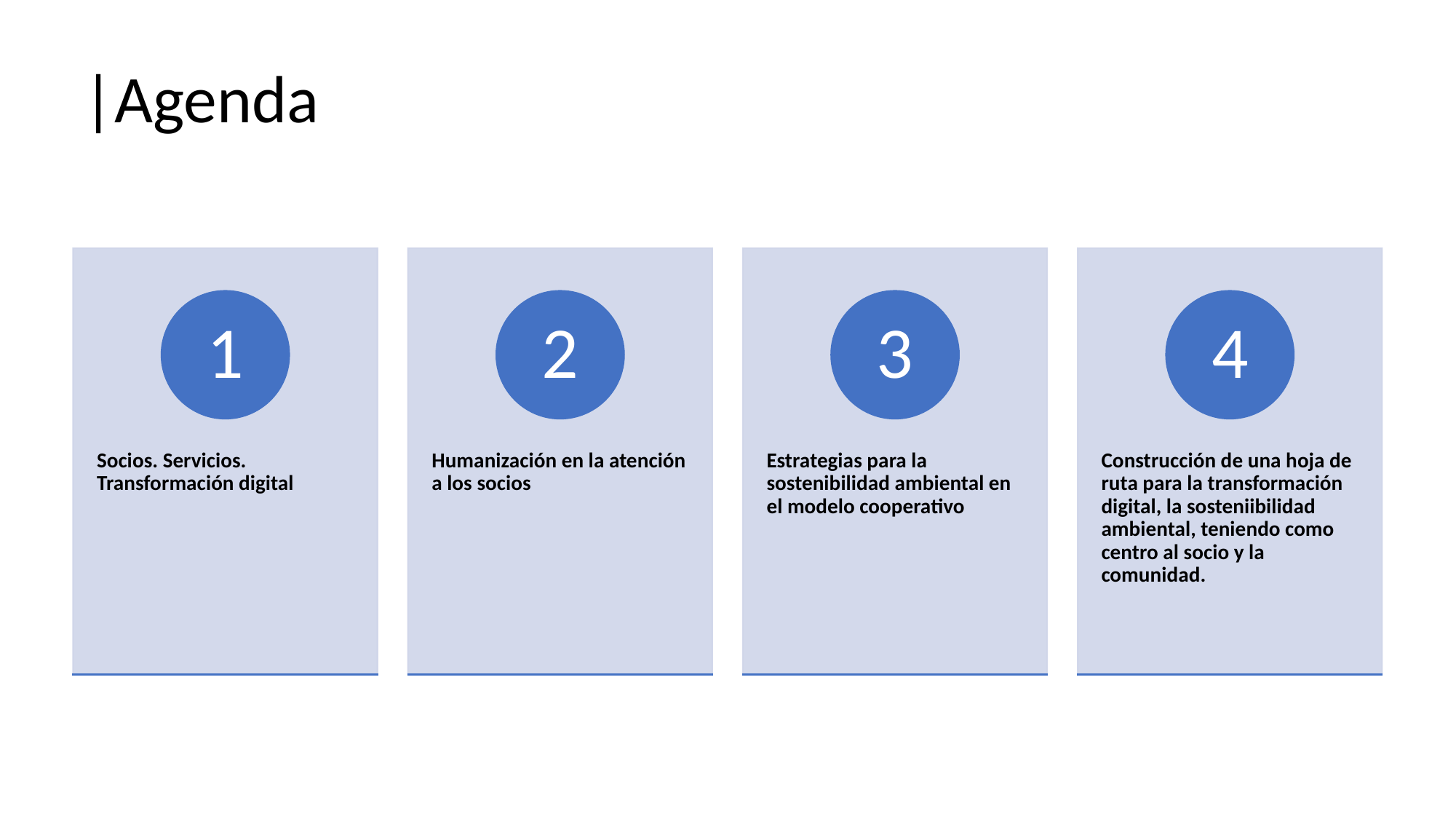

# |Agenda
Socios. Servicios. Transformación digital
1
Humanización en la atención a los socios
2
Estrategias para la sostenibilidad ambiental en el modelo cooperativo
3
Construcción de una hoja de ruta para la transformación digital, la sosteniibilidad ambiental, teniendo como centro al socio y la comunidad.

4